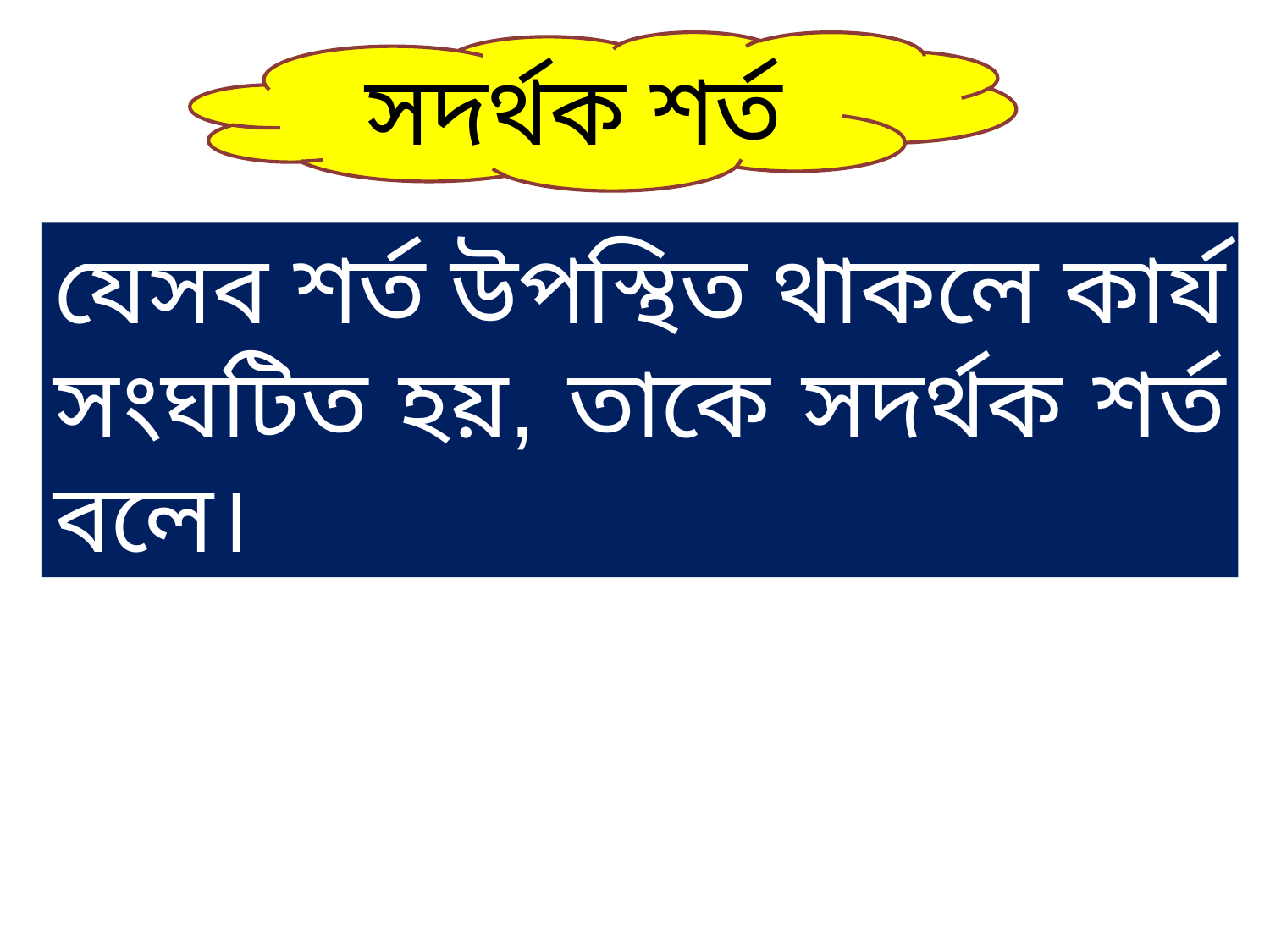

সদর্থক শর্ত
যেসব শর্ত উপস্থিত থাকলে কার্য সংঘটিত হয়, তাকে সদর্থক শর্ত বলে।